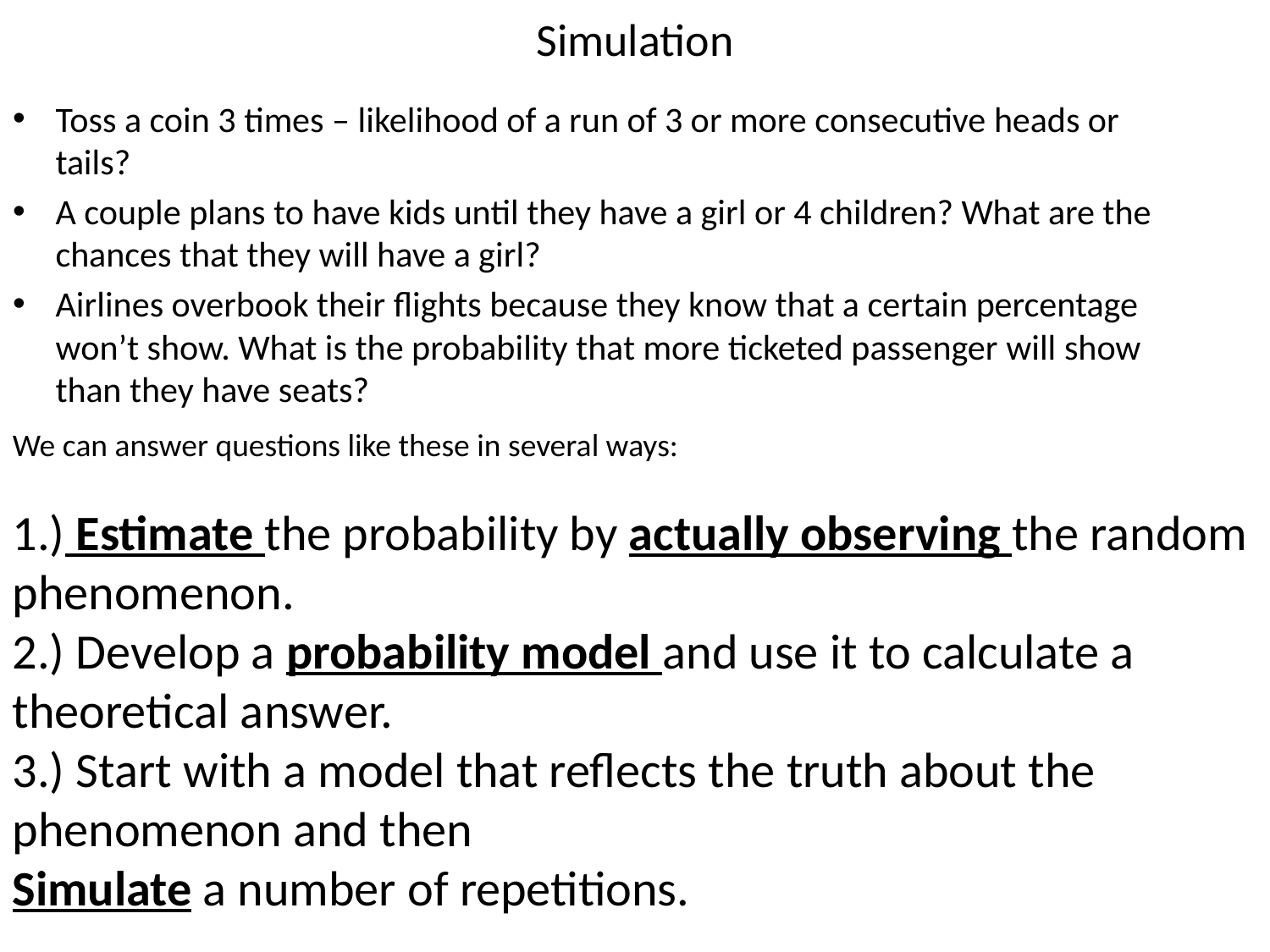

# Simulation
Toss a coin 3 times – likelihood of a run of 3 or more consecutive heads or tails?
A couple plans to have kids until they have a girl or 4 children? What are the chances that they will have a girl?
Airlines overbook their flights because they know that a certain percentage won’t show. What is the probability that more ticketed passenger will show than they have seats?
We can answer questions like these in several ways:

1.) Estimate the probability by actually observing the random phenomenon.
2.) Develop a probability model and use it to calculate a theoretical answer.
3.) Start with a model that reflects the truth about the phenomenon and then
Simulate a number of repetitions.